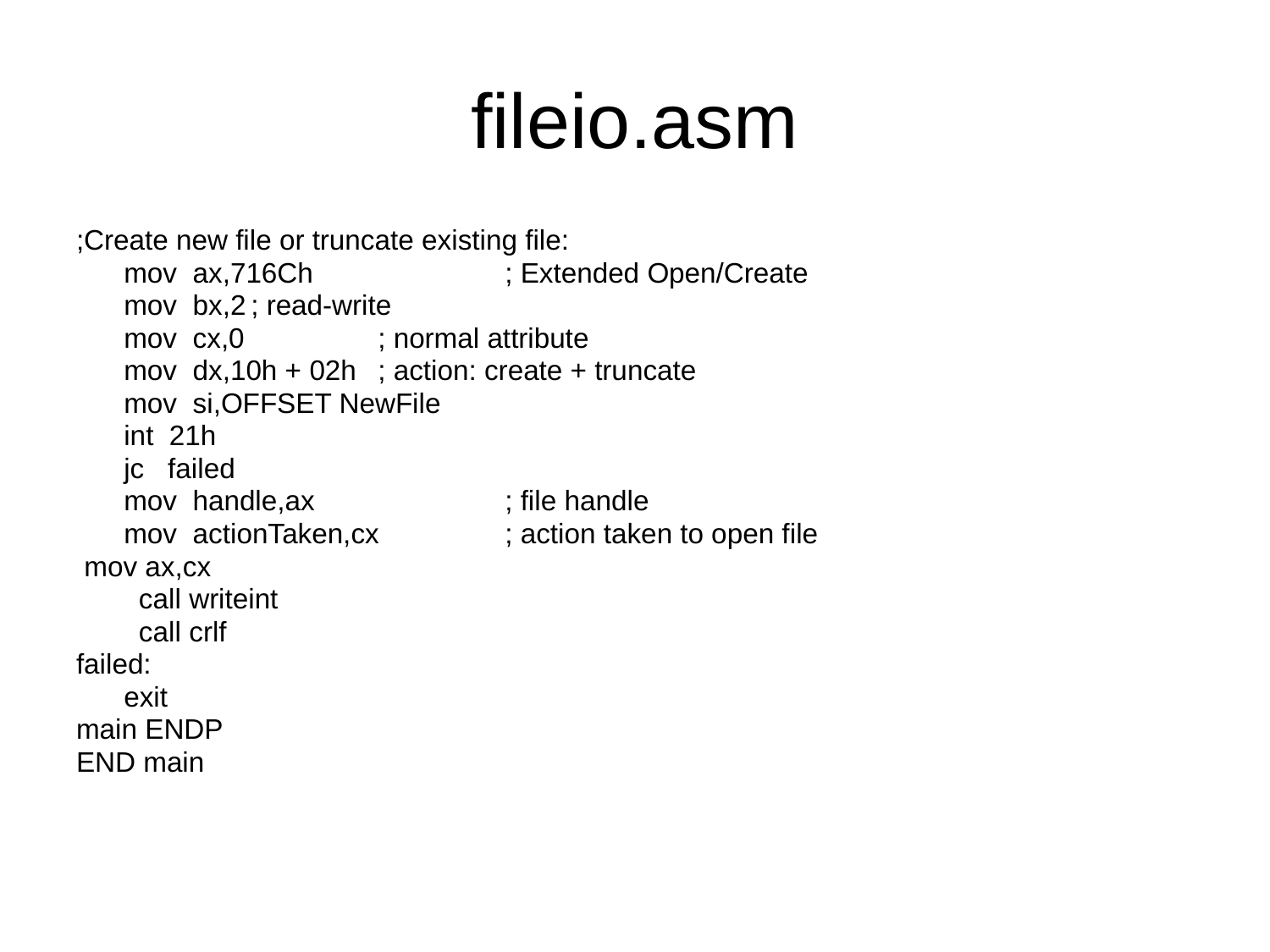

# fileio.asm
;Create new file or truncate existing file:
	mov  ax,716Ch             	; Extended Open/Create
	mov  bx,2	; read-write
	mov  cx,0      	; normal attribute
	mov  dx,10h + 02h	; action: create + truncate
	mov  si,OFFSET NewFile
	int  21h
	jc   failed
	mov  handle,ax        	; file handle
	mov  actionTaken,cx   	; action taken to open file
 mov ax,cx
        call writeint
        call crlf
failed:
	exit
main ENDP
END main